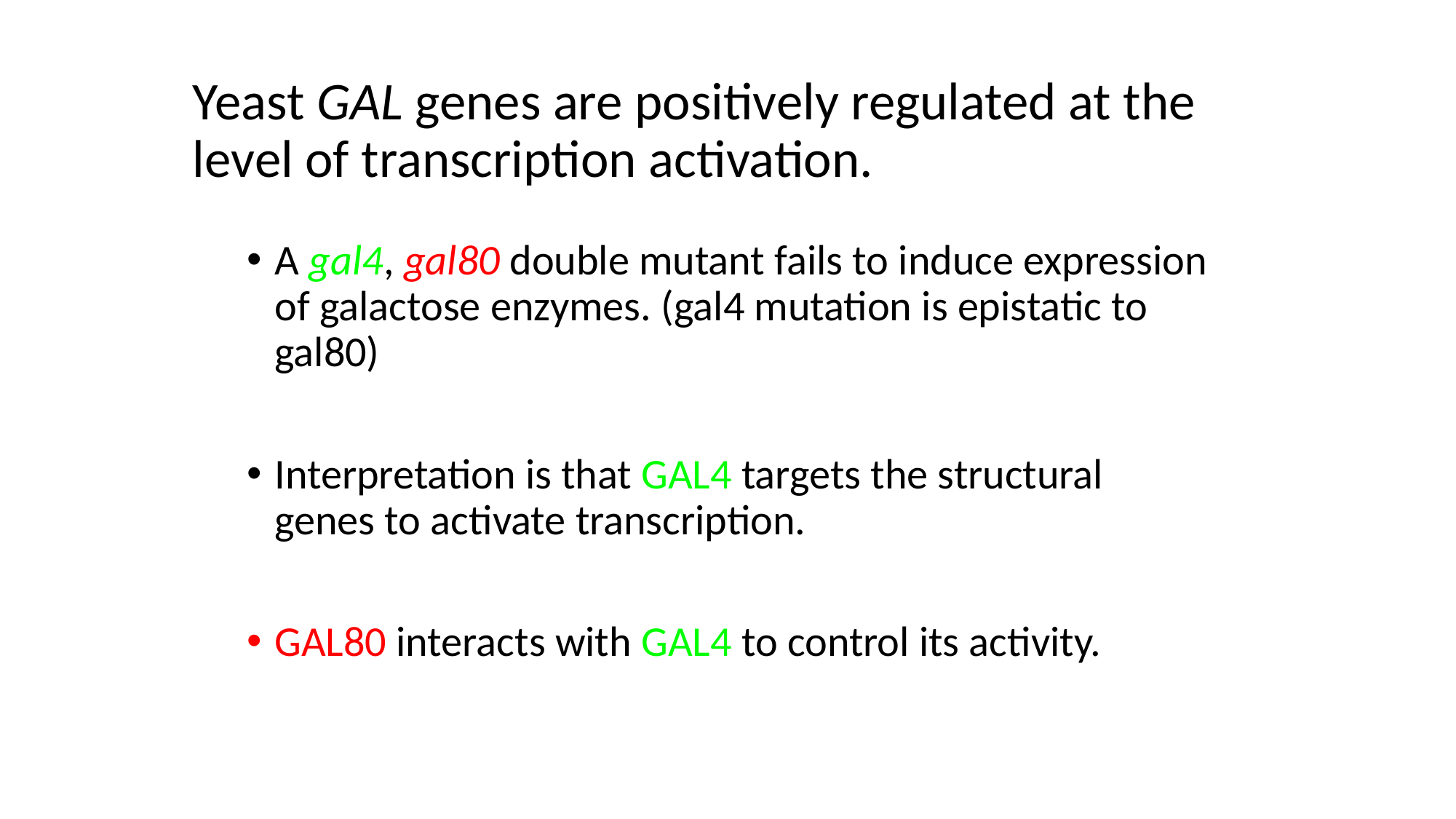

# Yeast GAL genes are positively regulated at the level of transcription activation.
A gal4, gal80 double mutant fails to induce expression of galactose enzymes. (gal4 mutation is epistatic to gal80)

Interpretation is that GAL4 targets the structural genes to activate transcription.

GAL80 interacts with GAL4 to control its activity.